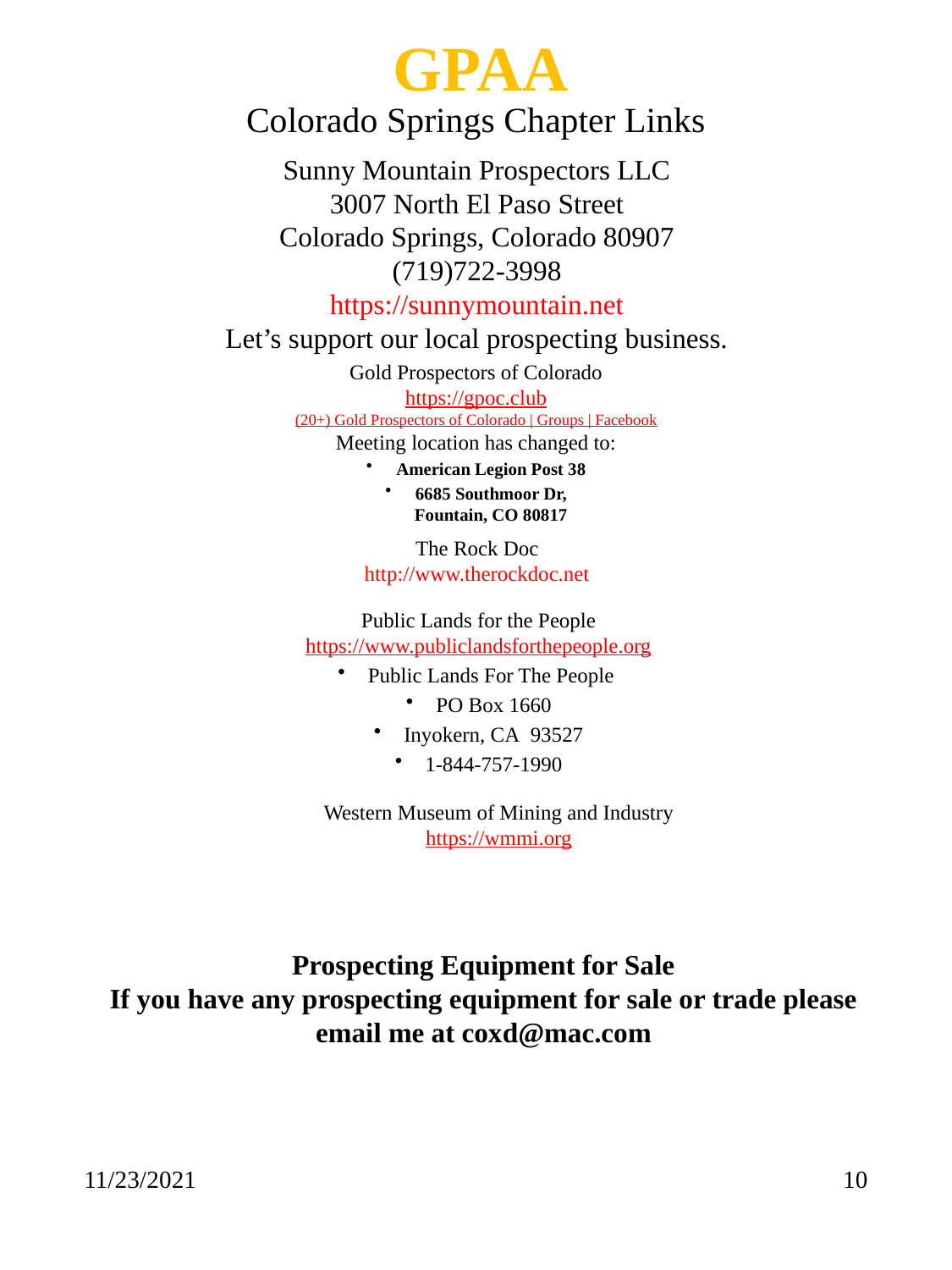

GPAA
Colorado Springs Chapter Links
Sunny Mountain Prospectors LLC
3007 North El Paso Street
Colorado Springs, Colorado 80907
(719)722-3998
https://sunnymountain.net
Let’s support our local prospecting business.
Gold Prospectors of Colorado
https://gpoc.club
(20+) Gold Prospectors of Colorado | Groups | Facebook
Meeting location has changed to:
American Legion Post 38
6685 Southmoor Dr,
Fountain, CO 80817

The Rock Doc
http://www.therockdoc.net
Public Lands for the People
https://www.publiclandsforthepeople.org
Public Lands For The People
PO Box 1660
Inyokern, CA  93527
1-844-757-1990

Western Museum of Mining and Industry
https://wmmi.org
Prospecting Equipment for Sale
If you have any prospecting equipment for sale or trade please email me at coxd@mac.com
11/23/2021
10